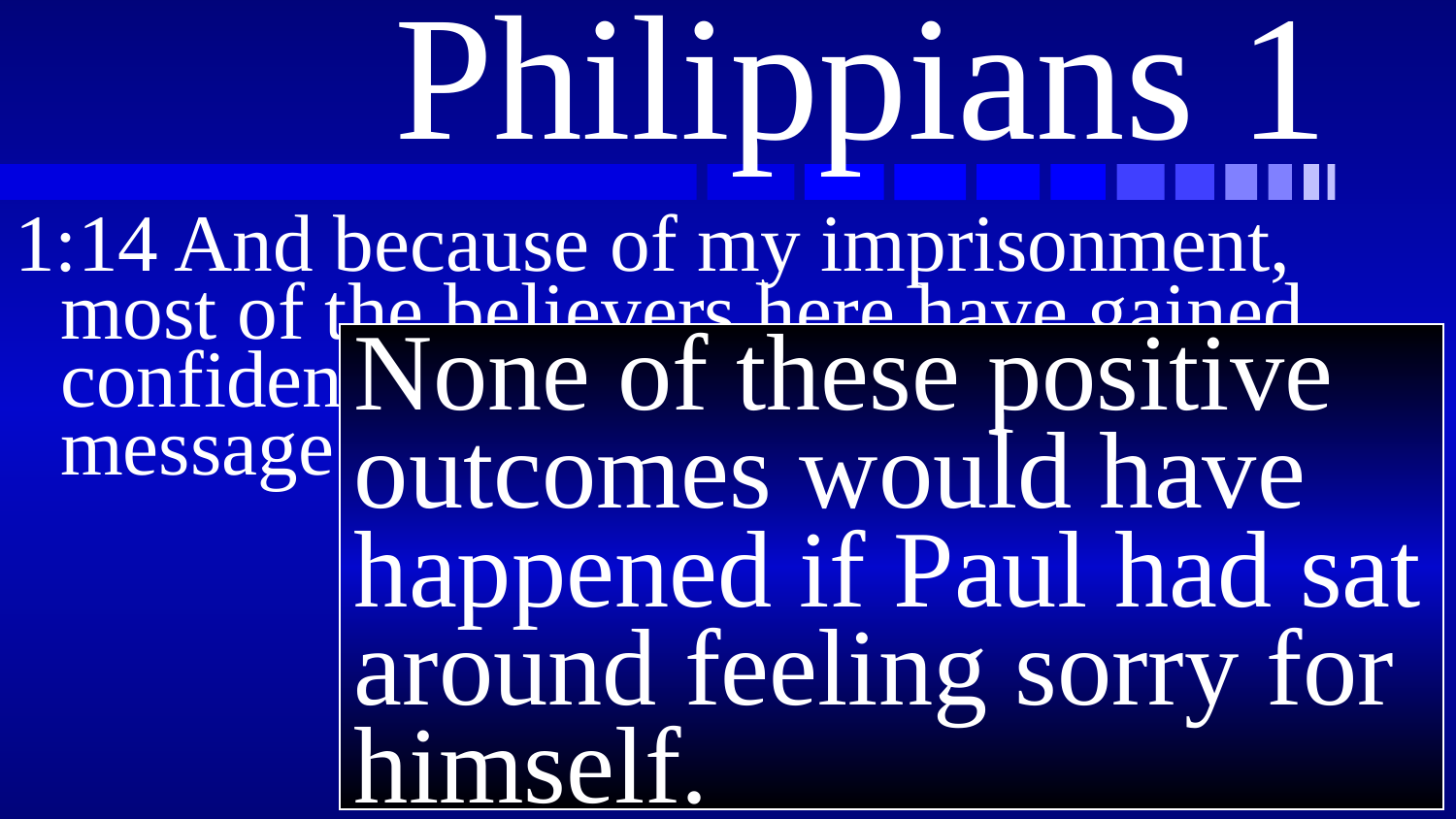

# Philippians 1
1:14 And because of my imprisonment, most of the believers here have gained confidence and boldly speak God’s message without fear.
None of these positive outcomes would have happened if Paul had sat around feeling sorry for himself.